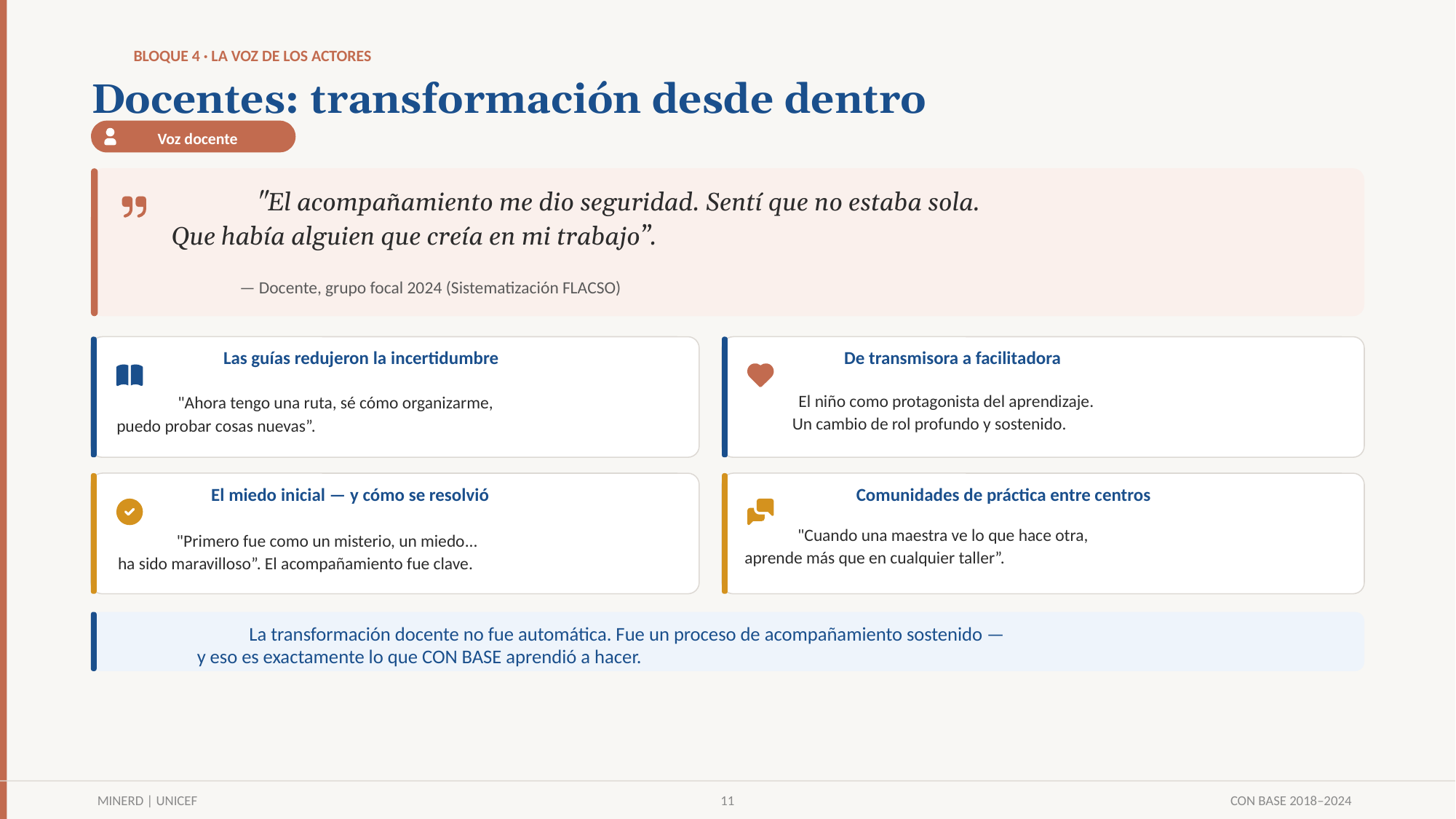

BLOQUE 4 · LA VOZ DE LOS ACTORES
Docentes: transformación desde dentro

Voz docente

"El acompañamiento me dio seguridad. Sentí que no estaba sola.

Que había alguien que creía en mi trabajo”.
— Docente, grupo focal 2024 (Sistematización FLACSO)

Las guías redujeron la incertidumbre
De transmisora a facilitadora

El niño como protagonista del aprendizaje.
"Ahora tengo una ruta, sé cómo organizarme,
Un cambio de rol profundo y sostenido.
puedo probar cosas nuevas”.

El miedo inicial — y cómo se resolvió
Comunidades de práctica entre centros

"Cuando una maestra ve lo que hace otra,
"Primero fue como un misterio, un miedo...
aprende más que en cualquier taller”.
ha sido maravilloso”. El acompañamiento fue clave.

La transformación docente no fue automática. Fue un proceso de acompañamiento sostenido —
y eso es exactamente lo que CON BASE aprendió a hacer.

MINERD | UNICEF
11
CON BASE 2018–2024